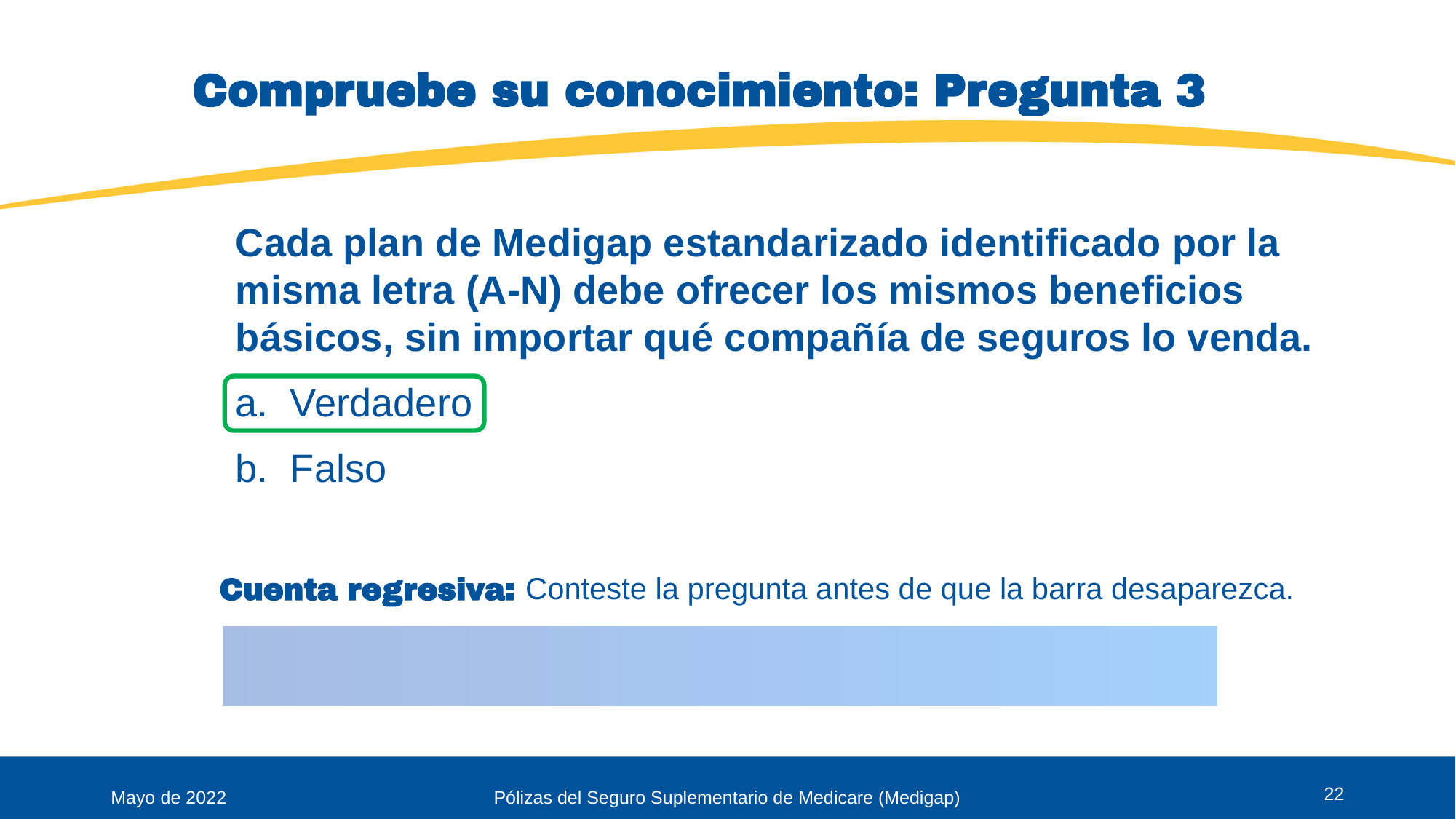

# Compruebe su conocimiento: Pregunta 3
Cada plan de Medigap estandarizado identificado por la misma letra (A-N) debe ofrecer los mismos beneficios básicos, sin importar qué compañía de seguros lo venda.
Verdadero
Falso

Cuenta regresiva: Conteste la pregunta antes de que la barra desaparezca.
22
Mayo de 2022
Pólizas del Seguro Suplementario de Medicare (Medigap)